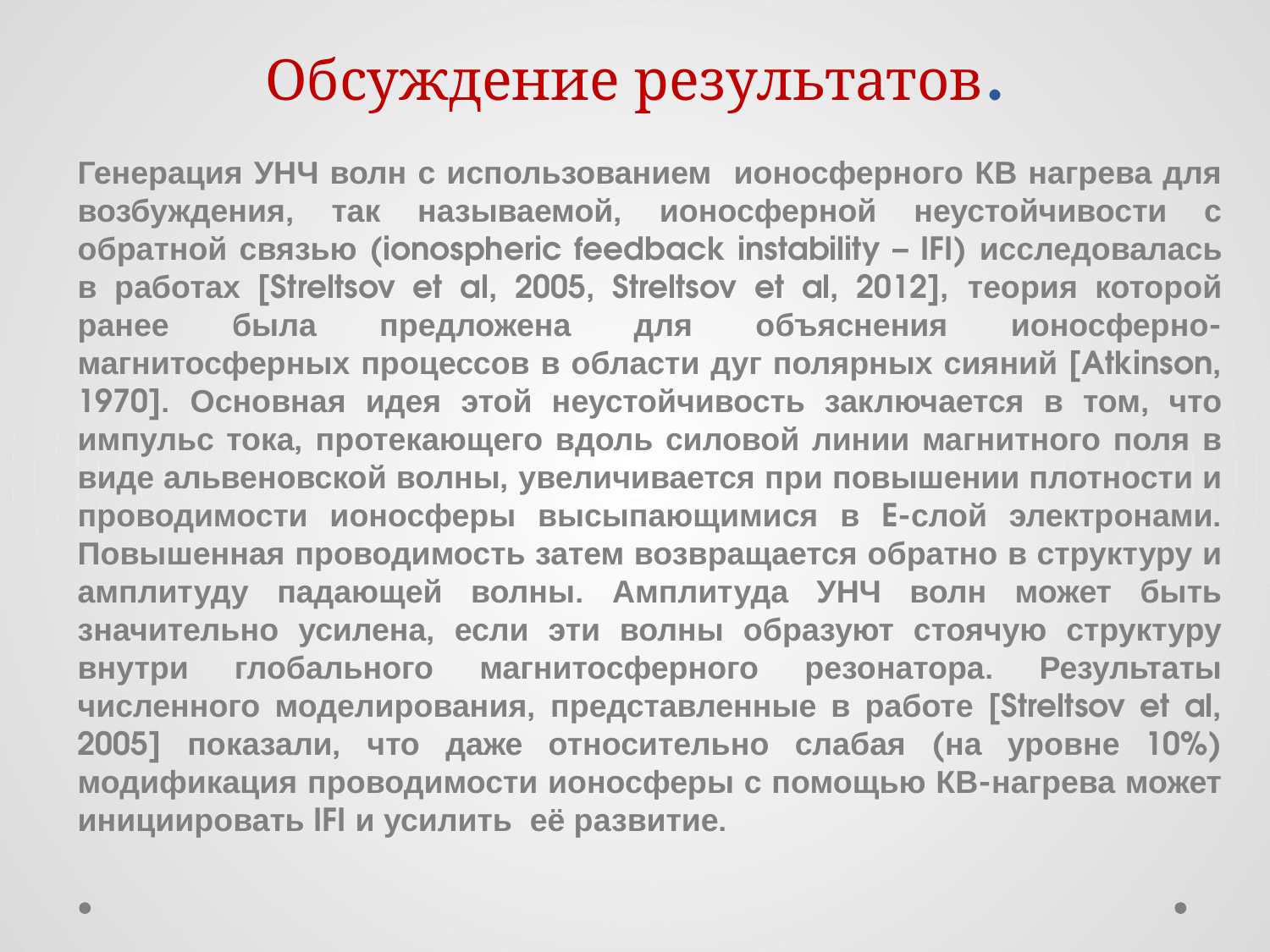

# Обсуждение результатов.
Генерация УНЧ волн с использованием  ионосферного КВ нагрева для возбуждения, так называемой, ионосферной неустойчивости с обратной связью (ionospheric feedback instability – IFI) исследовалась в работах [Streltsov et al, 2005, Streltsov et al, 2012], теория которой ранее была предложена для объяснения ионосферно-магнитосферных процессов в области дуг полярных сияний [Atkinson, 1970]. Основная идея этой неустойчивость заключается в том, что импульс тока, протекающего вдоль силовой линии магнитного поля в виде альвеновской волны, увеличивается при повышении плотности и проводимости ионосферы высыпающимися в E-слой электронами. Повышенная проводимость затем возвращается обратно в структуру и амплитуду падающей волны. Амплитуда УНЧ волн может быть значительно усилена, если эти волны образуют стоячую структуру внутри глобального магнитосферного резонатора. Результаты численного моделирования, представленные в работе [Streltsov et al, 2005] показали, что даже относительно слабая (на уровне 10%) модификация проводимости ионосферы с помощью КВ-нагрева может инициировать IFI и усилить  её развитие.